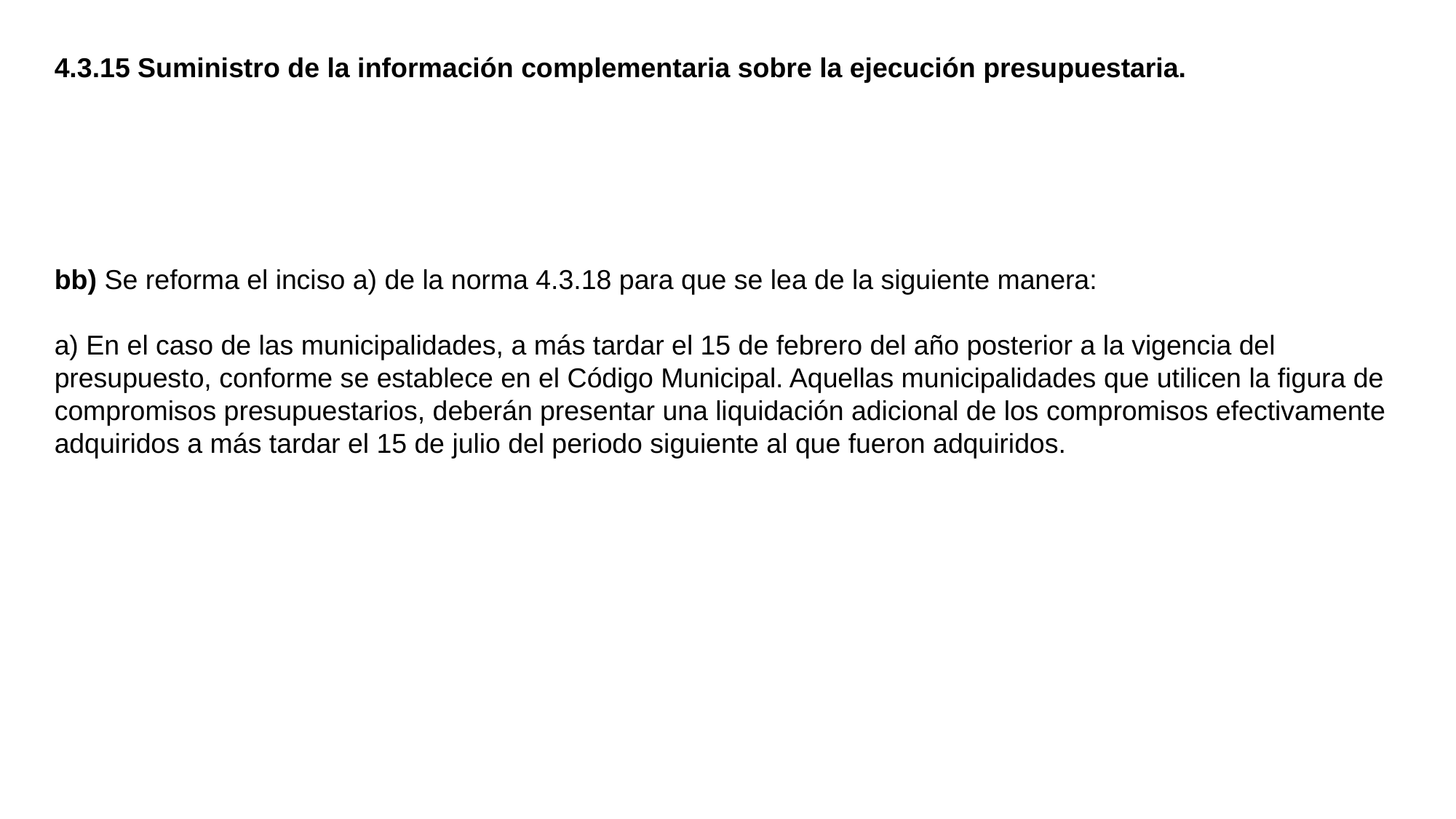

4.3.15 Suministro de la información complementaria sobre la ejecución presupuestaria.

bb) Se reforma el inciso a) de la norma 4.3.18 para que se lea de la siguiente manera:

a) En el caso de las municipalidades, a más tardar el 15 de febrero del año posterior a la vigencia del presupuesto, conforme se establece en el Código Municipal. Aquellas municipalidades que utilicen la figura de compromisos presupuestarios, deberán presentar una liquidación adicional de los compromisos efectivamente adquiridos a más tardar el 15 de julio del periodo siguiente al que fueron adquiridos.